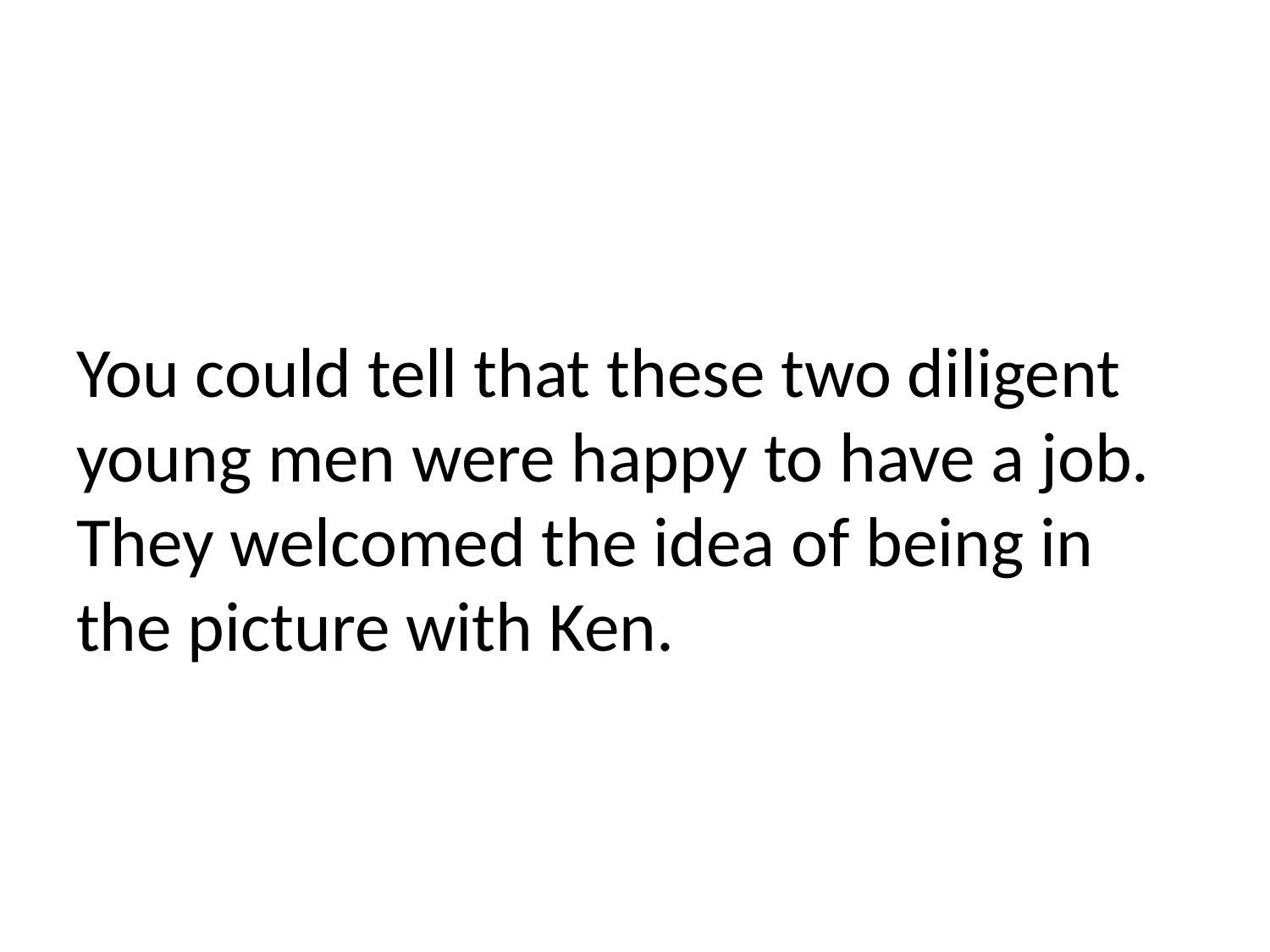

You could tell that these two diligent young men were happy to have a job.  They welcomed the idea of being in the picture with Ken.